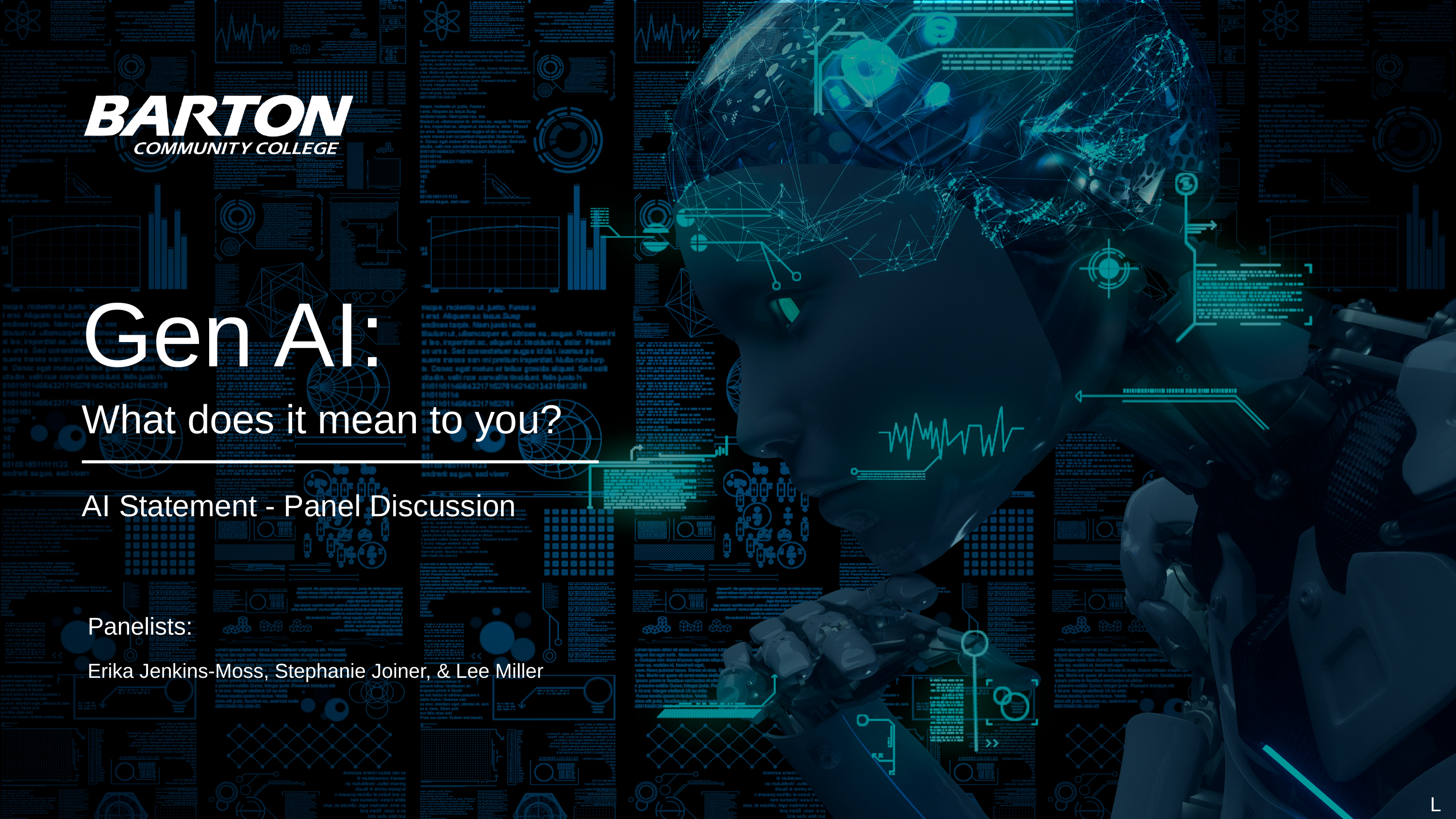

Gen AI:
What does it mean to you?

AI Statement - Panel Discussion
Panelists:
Erika Jenkins-Moss, Stephanie Joiner, & Lee Miller
L